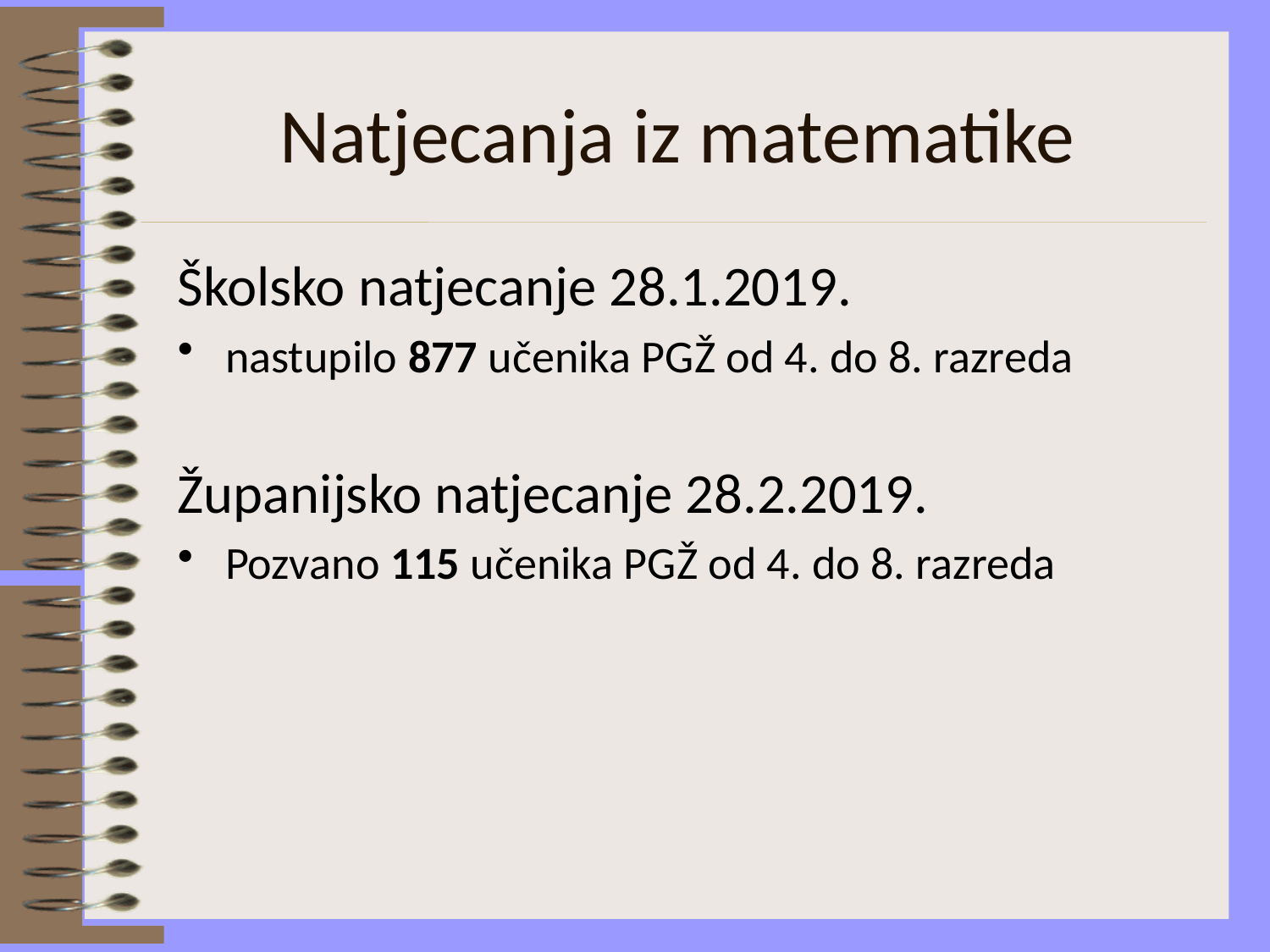

# Natjecanja iz matematike
Školsko natjecanje 28.1.2019.
nastupilo 877 učenika PGŽ od 4. do 8. razreda

Županijsko natjecanje 28.2.2019.
Pozvano 115 učenika PGŽ od 4. do 8. razreda